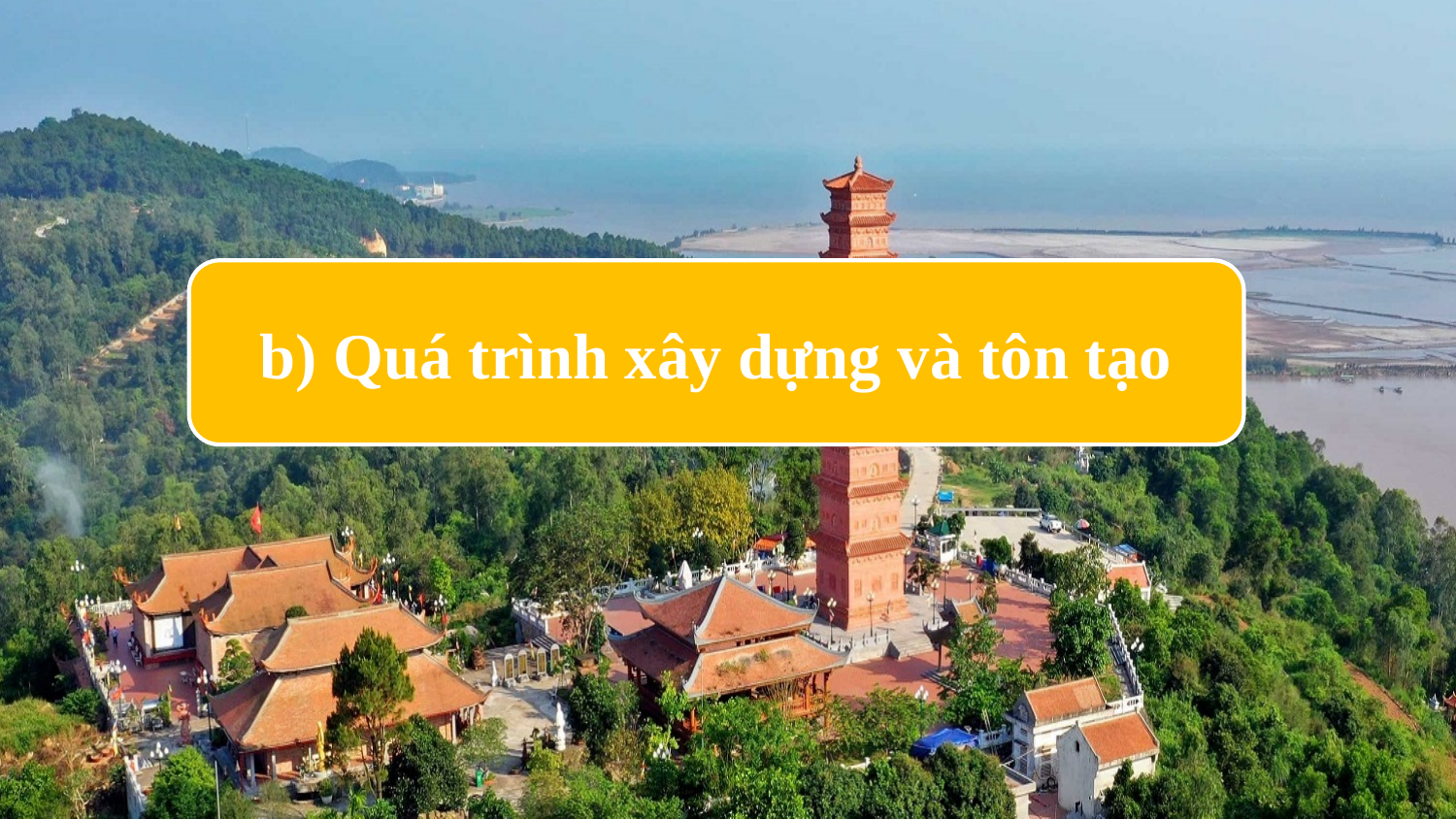

b) Quá trình xây dựng và tôn tạo